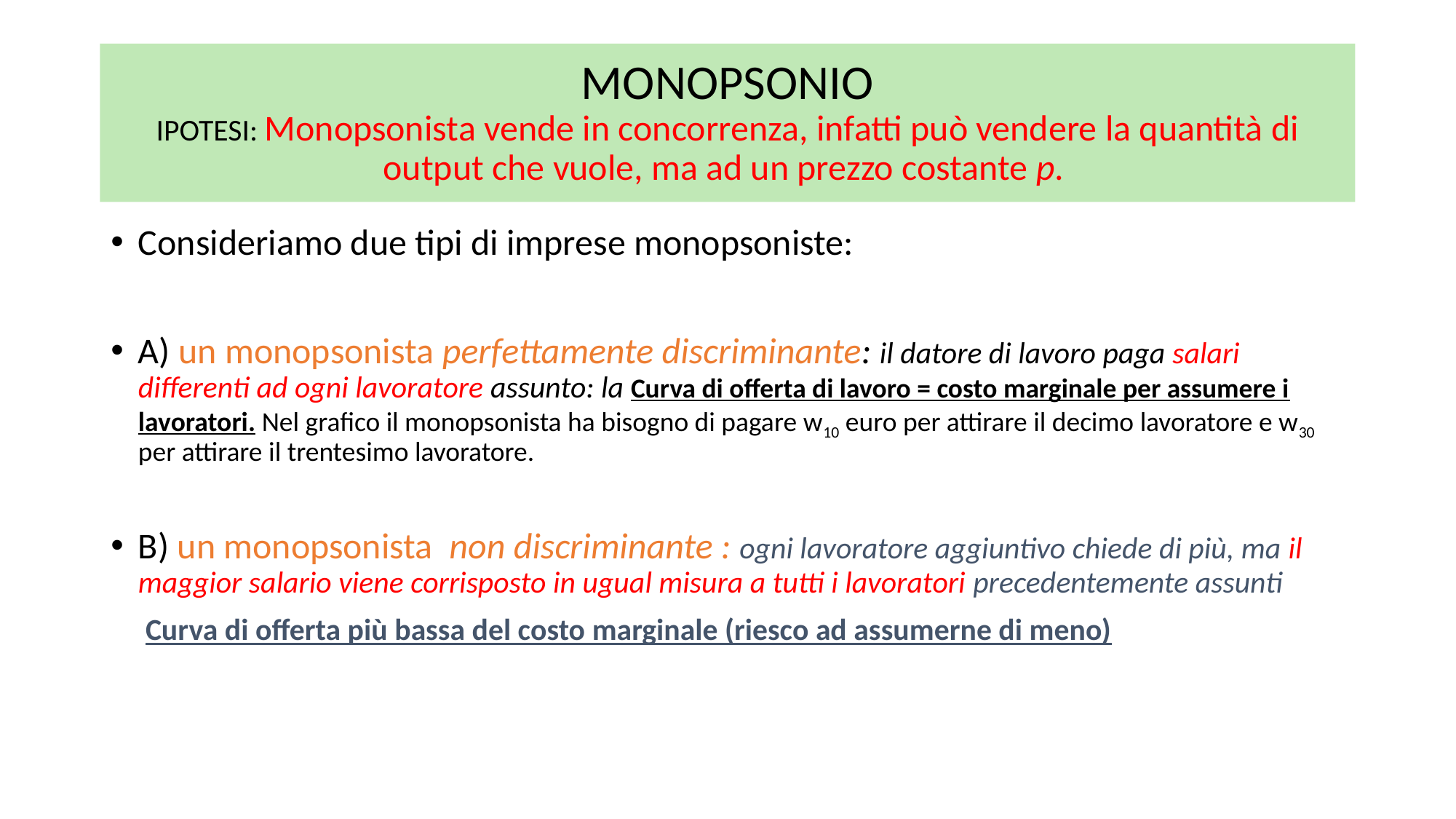

# MONOPSONIO IPOTESI: Monopsonista vende in concorrenza, infatti può vendere la quantità di output che vuole, ma ad un prezzo costante p.
Consideriamo due tipi di imprese monopsoniste:

A) un monopsonista perfettamente discriminante: il datore di lavoro paga salari differenti ad ogni lavoratore assunto: la Curva di offerta di lavoro = costo marginale per assumere i lavoratori. Nel grafico il monopsonista ha bisogno di pagare w10 euro per attirare il decimo lavoratore e w30 per attirare il trentesimo lavoratore.

B) un monopsonista  non discriminante : ogni lavoratore aggiuntivo chiede di più, ma il maggior salario viene corrisposto in ugual misura a tutti i lavoratori precedentemente assunti
     Curva di offerta più bassa del costo marginale (riesco ad assumerne di meno)